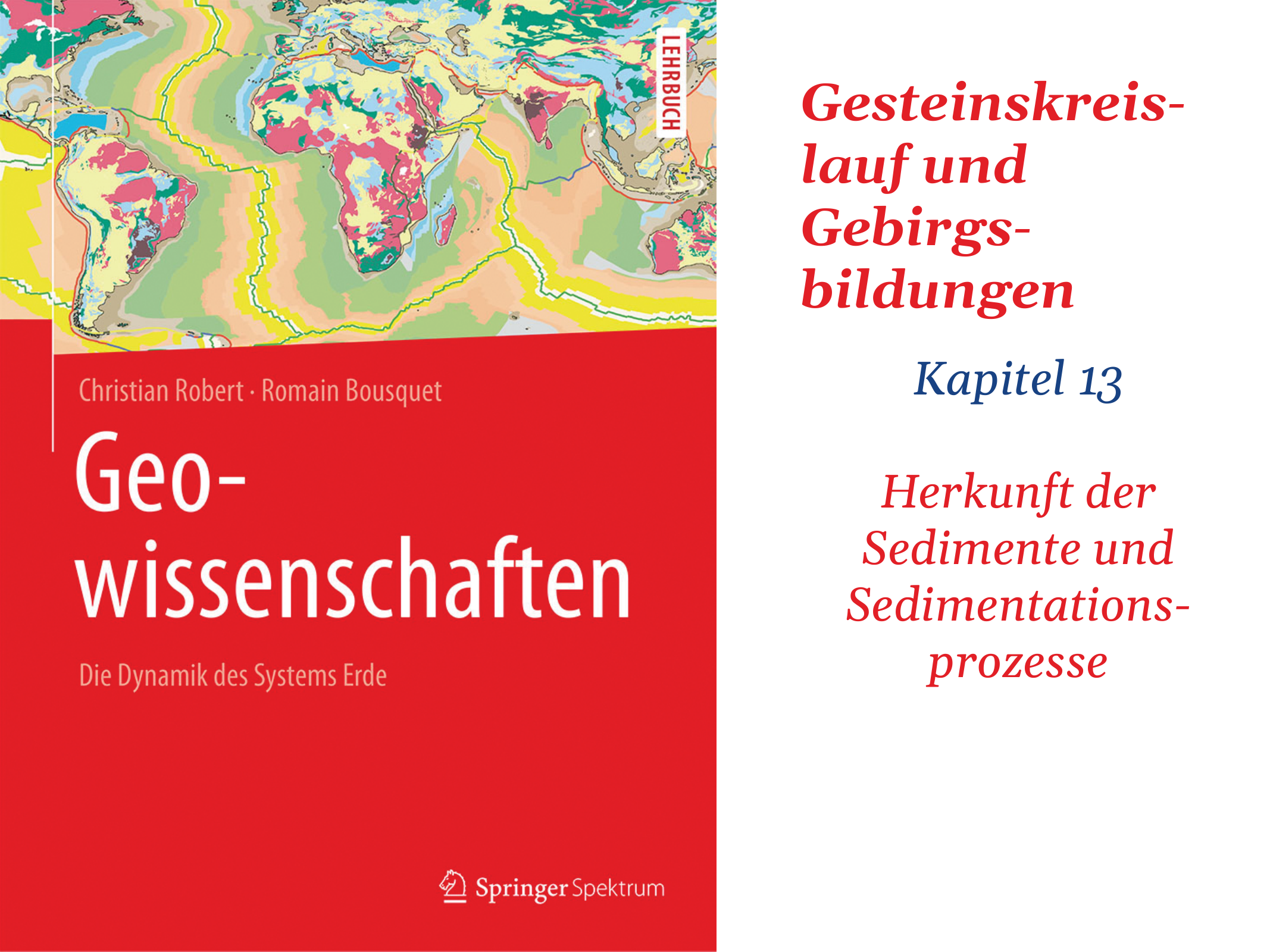

# Gesteinskreis-lauf und Gebirgs-bildungen
Kapitel 13

Herkunft der Sedimente und Sedimentations-prozesse